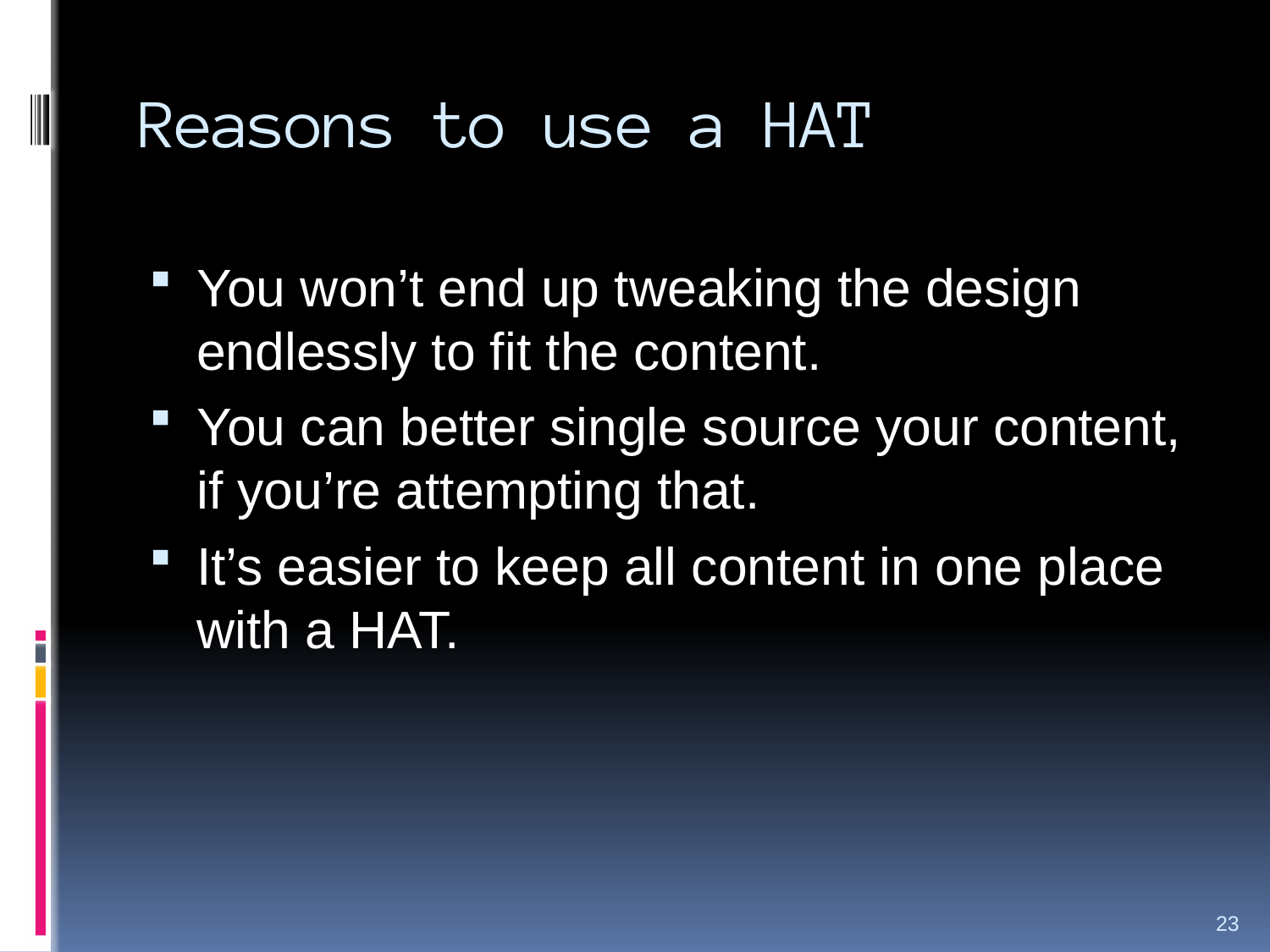

# Reasons to use a HAT
You won’t end up tweaking the design endlessly to fit the content.
You can better single source your content, if you’re attempting that.
It’s easier to keep all content in one place with a HAT.

23